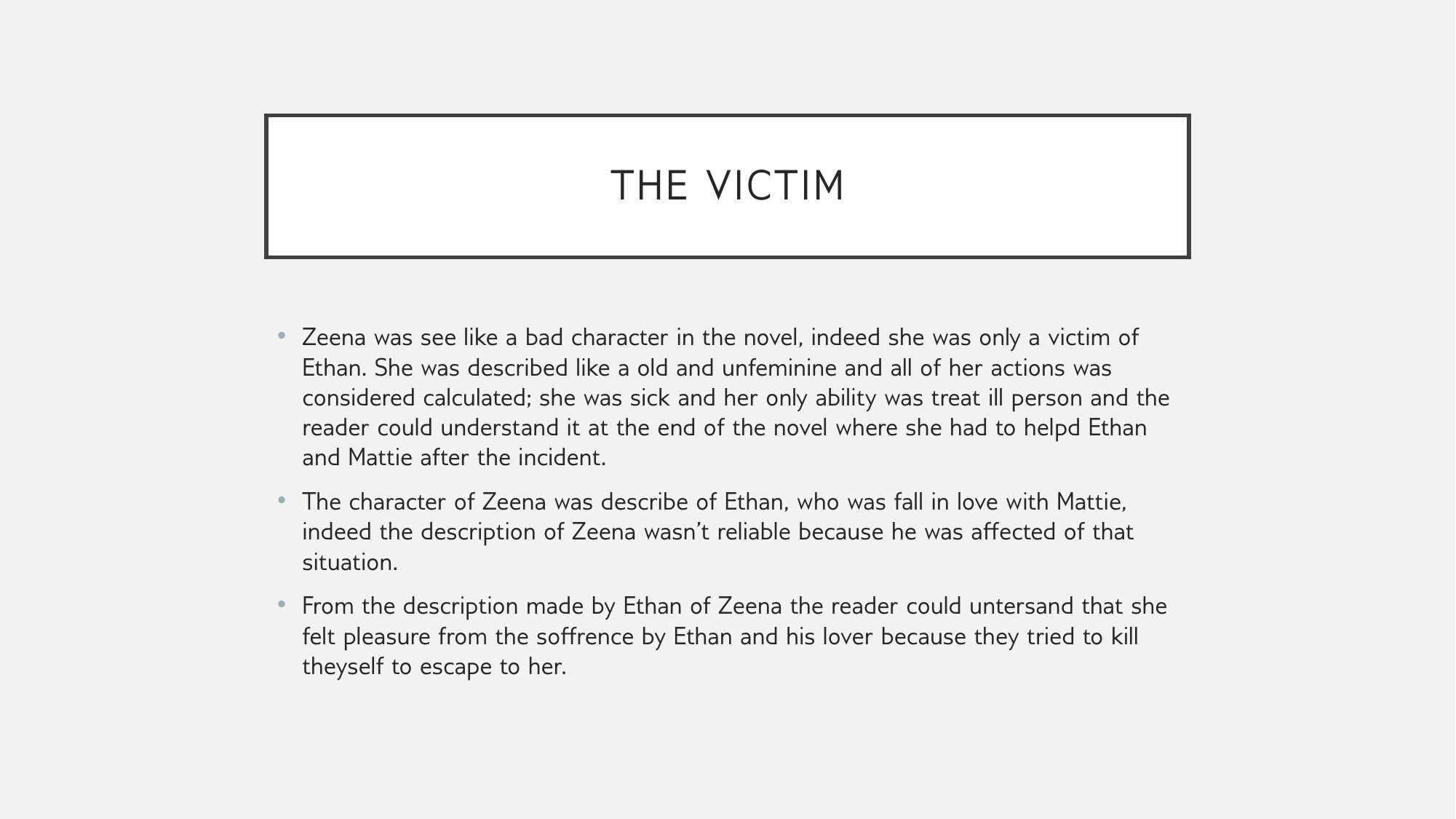

# The victim
Zeena was see like a bad character in the novel, indeed she was only a victim of Ethan. She was described like a old and unfeminine and all of her actions was considered calculated; she was sick and her only ability was treat ill person and the reader could understand it at the end of the novel where she had to helpd Ethan and Mattie after the incident.
The character of Zeena was describe of Ethan, who was fall in love with Mattie, indeed the description of Zeena wasn’t reliable because he was affected of that situation.
From the description made by Ethan of Zeena the reader could untersand that she felt pleasure from the soffrence by Ethan and his lover because they tried to kill theyself to escape to her.